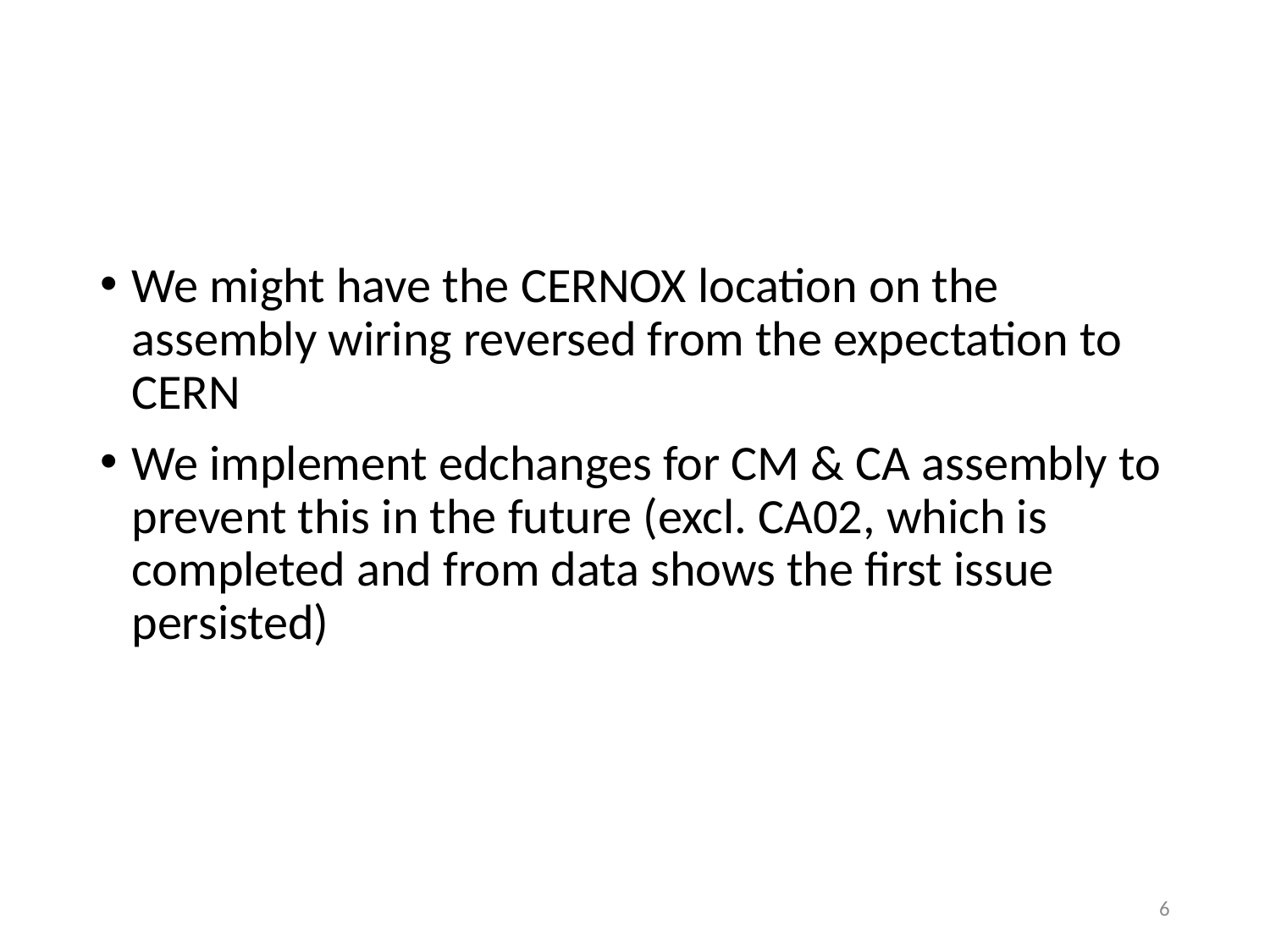

#
We might have the CERNOX location on the assembly wiring reversed from the expectation to CERN
We implement edchanges for CM & CA assembly to prevent this in the future (excl. CA02, which is completed and from data shows the first issue persisted)
6